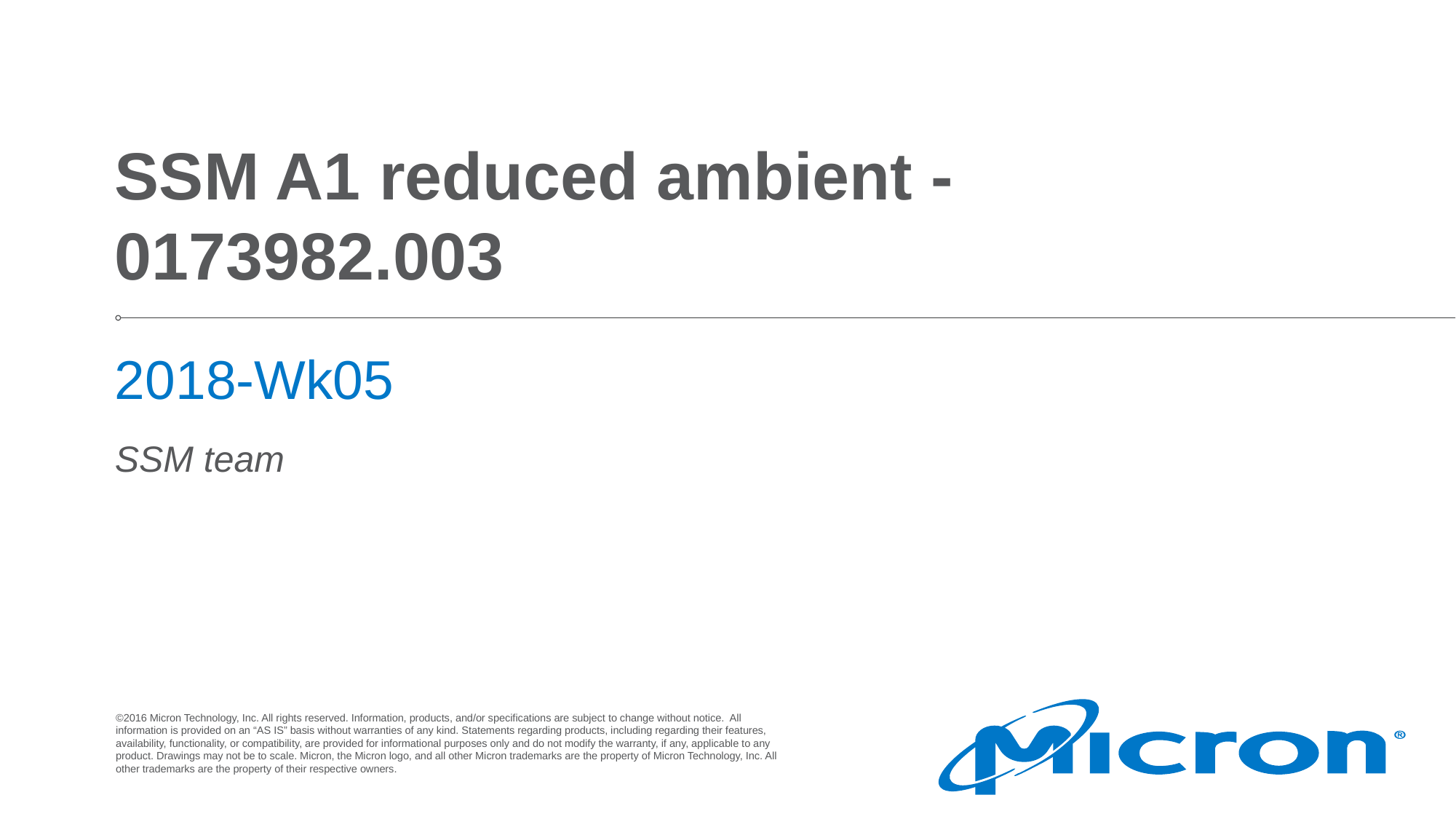

# SSM A1 reduced ambient -  0173982.003
2018-Wk05
SSM team